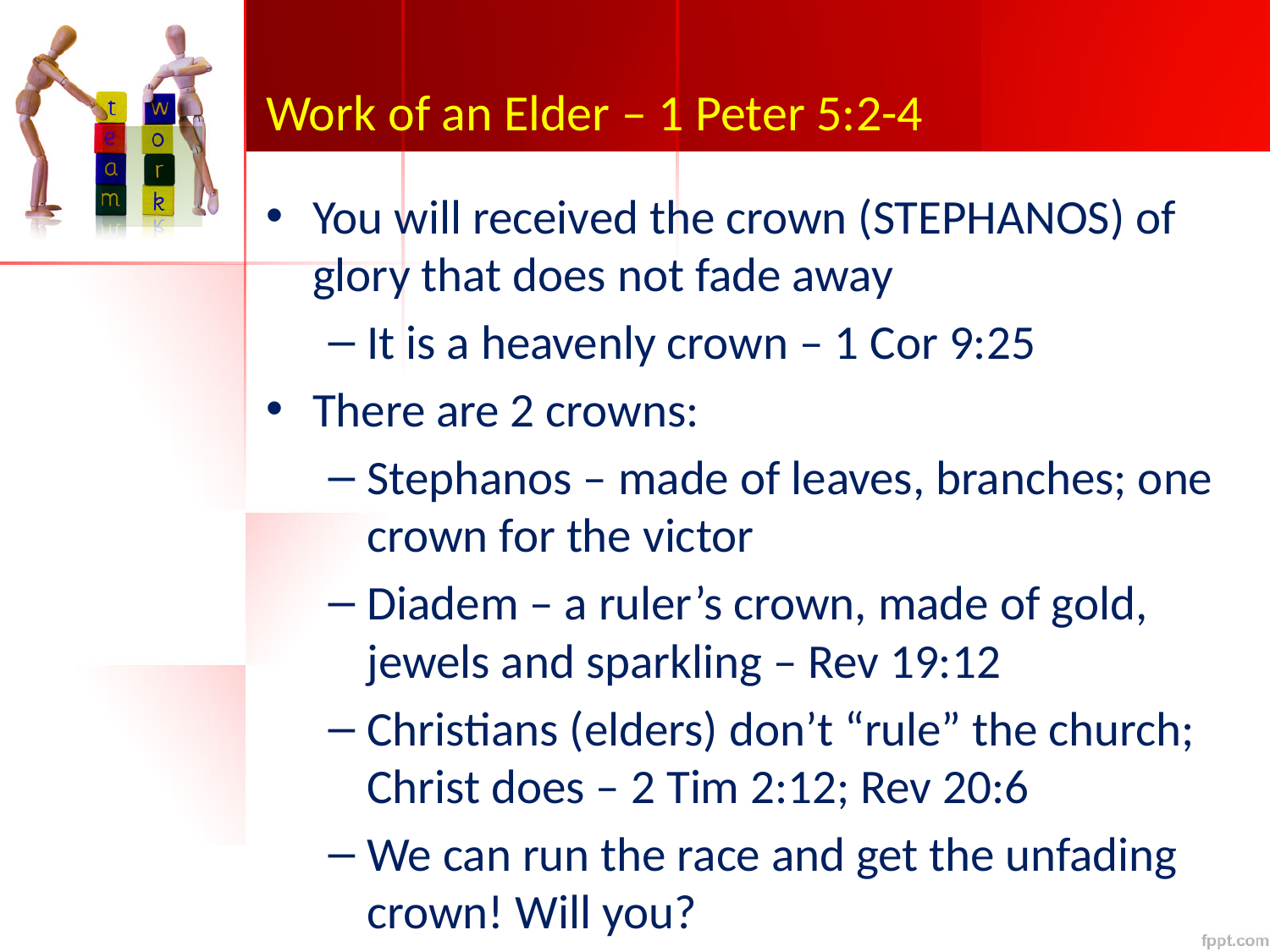

# Work of an Elder – 1 Peter 5:2-4
You will received the crown (STEPHANOS) of glory that does not fade away
It is a heavenly crown – 1 Cor 9:25
There are 2 crowns:
Stephanos – made of leaves, branches; one crown for the victor
Diadem – a ruler’s crown, made of gold, jewels and sparkling – Rev 19:12
Christians (elders) don’t “rule” the church; Christ does – 2 Tim 2:12; Rev 20:6
We can run the race and get the unfading crown! Will you?